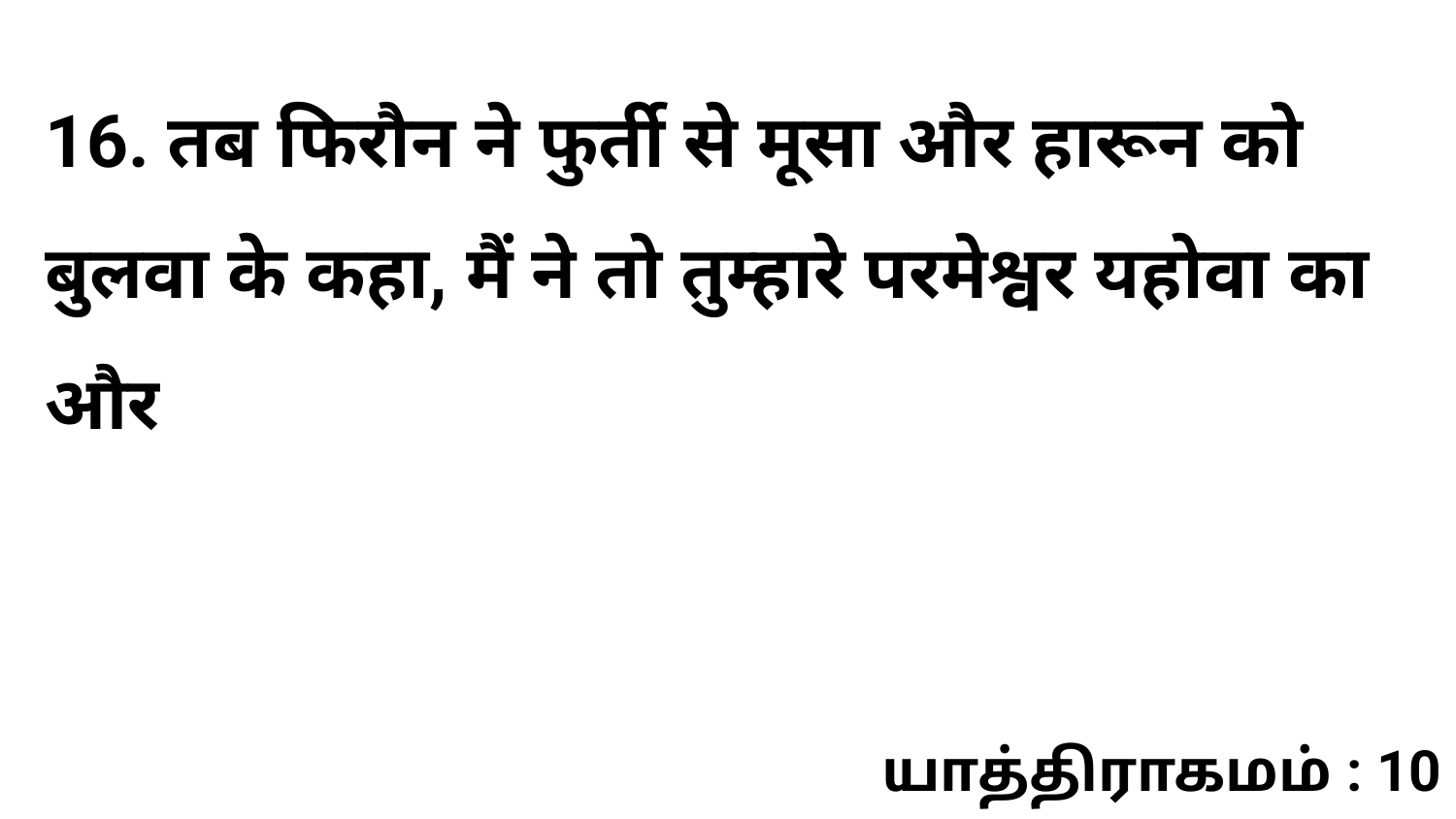

16. तब फिरौन ने फुर्ती से मूसा और हारून को बुलवा के कहा, मैं ने तो तुम्हारे परमेश्वर यहोवा का और
யாத்திராகமம் : 10